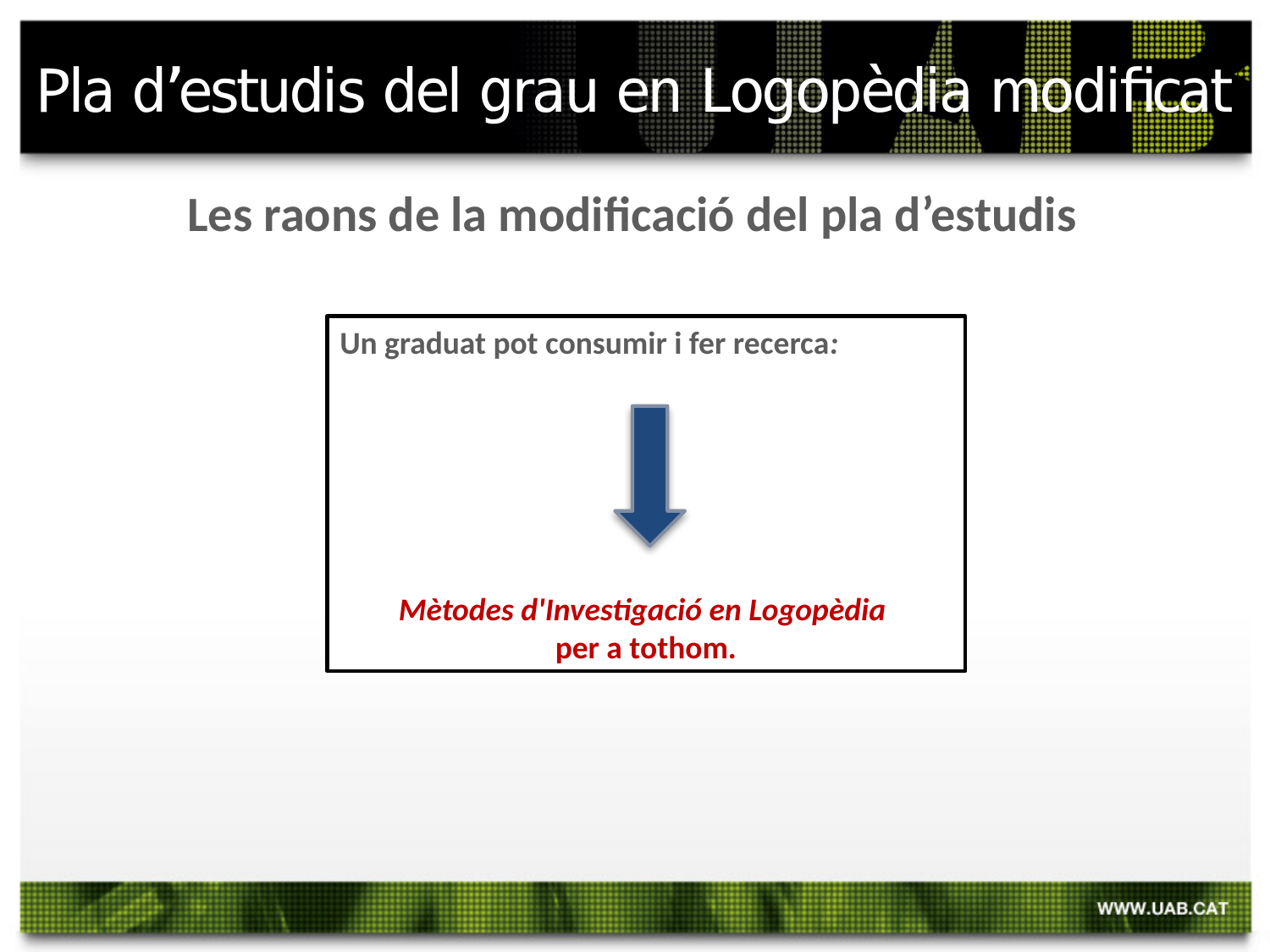

Pla d’estudis del grau en Logopèdia modificat
Les raons de la modificació del pla d’estudis
Un graduat pot consumir i fer recerca:

Mètodes d'Investigació en Logopèdia
per a tothom.